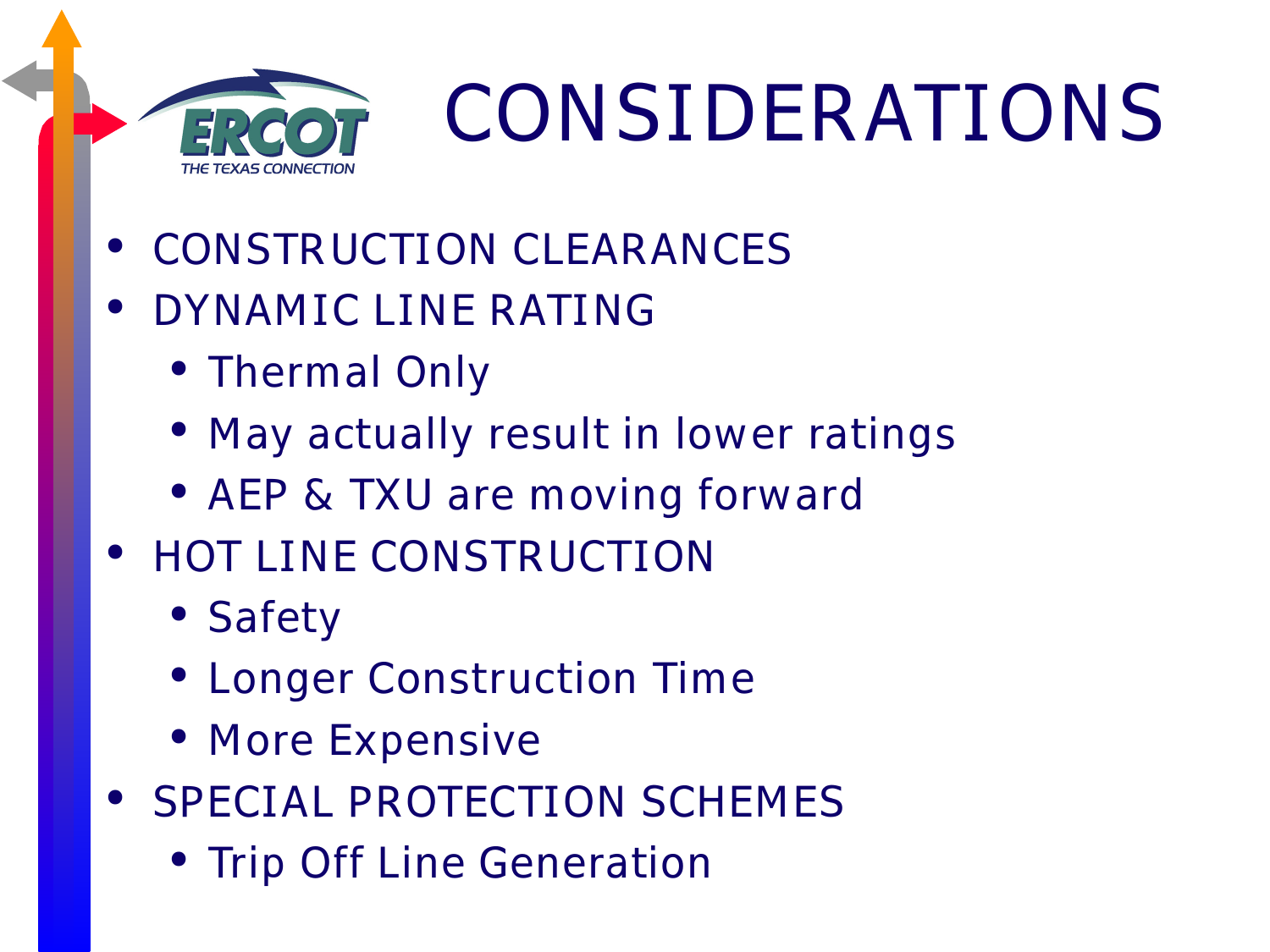

# CONSIDERATIONS
CONSTRUCTION CLEARANCES
DYNAMIC LINE RATING
Thermal Only
May actually result in lower ratings
AEP & TXU are moving forward
HOT LINE CONSTRUCTION
Safety
Longer Construction Time
More Expensive
SPECIAL PROTECTION SCHEMES
Trip Off Line Generation